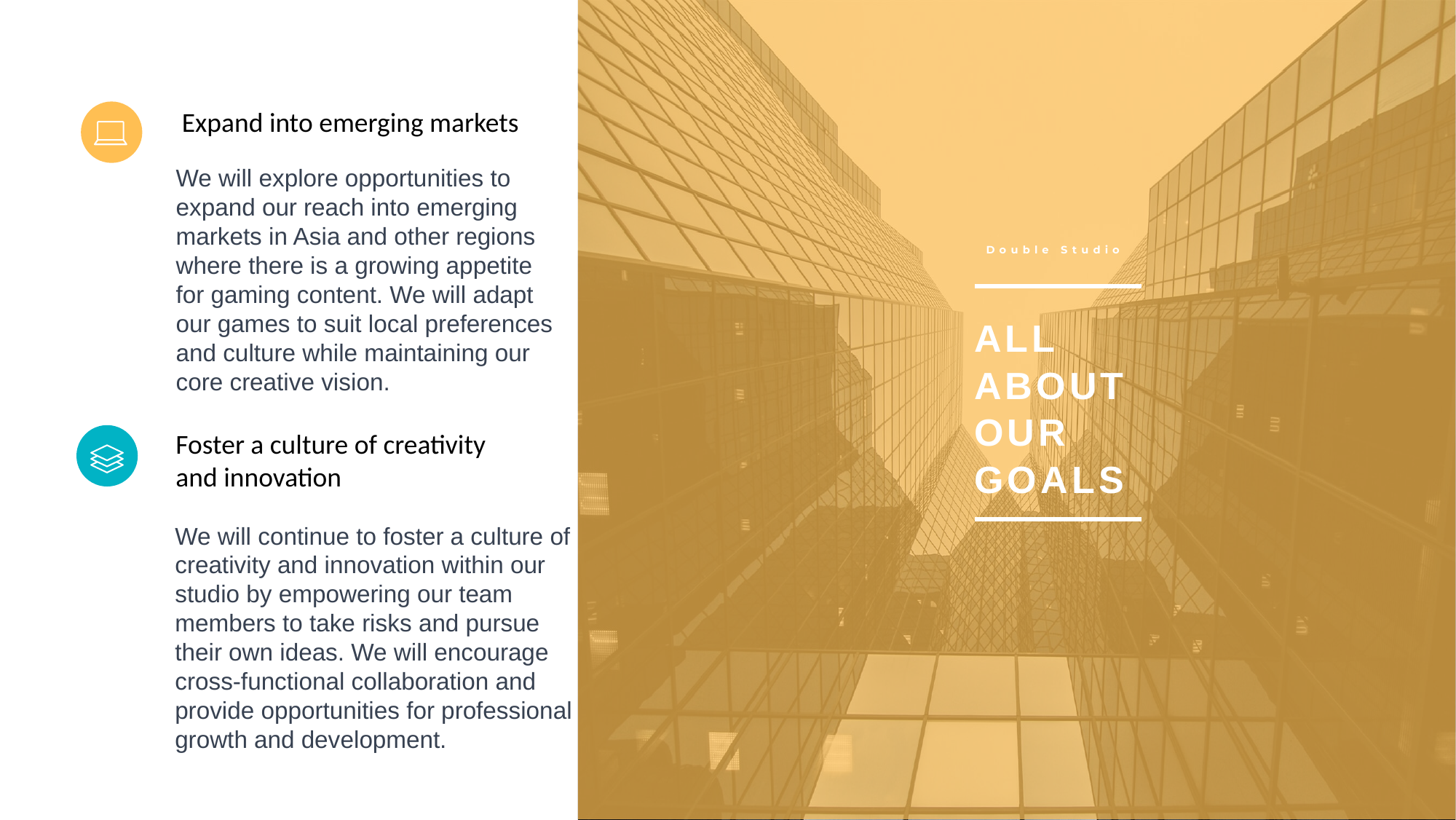

Expand into emerging markets

We will explore opportunities to expand our reach into emerging markets in Asia and other regions where there is a growing appetite for gaming content. We will adapt our games to suit local preferences and culture while maintaining our core creative vision.
Double Studio
ALL
ABOUT
OUR
GOALS

Foster a culture of creativity and innovation

We will continue to foster a culture of creativity and innovation within our studio by empowering our team members to take risks and pursue their own ideas. We will encourage cross-functional collaboration and provide opportunities for professional growth and development.